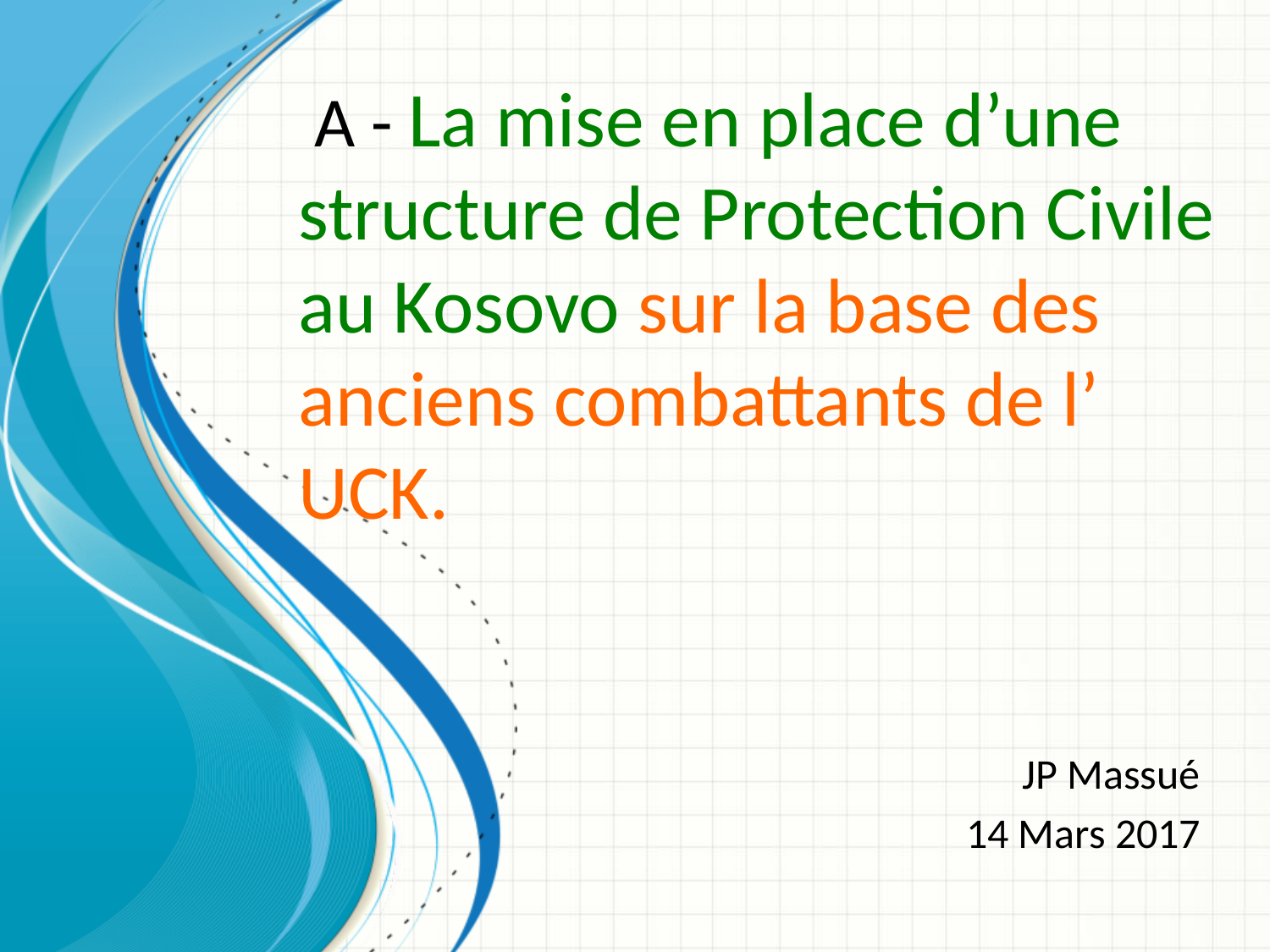

#
 A - La mise en place d’une structure de Protection Civile au Kosovo sur la base des anciens combattants de l’ UCK.

JP Massué
14 Mars 2017